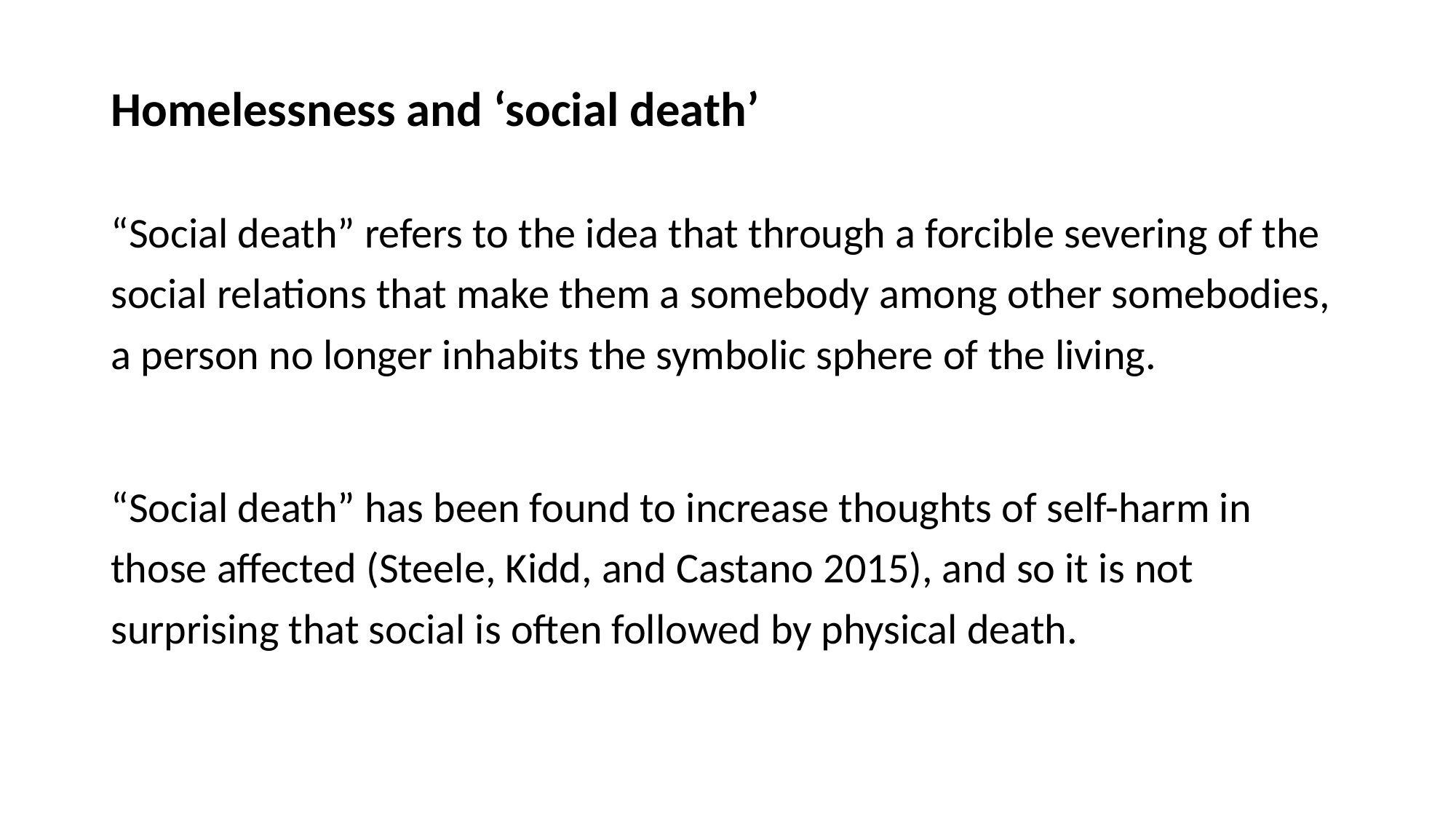

# Homelessness and ‘social death’
“Social death” refers to the idea that through a forcible severing of the social relations that make them a somebody among other somebodies, a person no longer inhabits the symbolic sphere of the living.

“Social death” has been found to increase thoughts of self-harm in those affected (Steele, Kidd, and Castano 2015), and so it is not surprising that social is often followed by physical death.